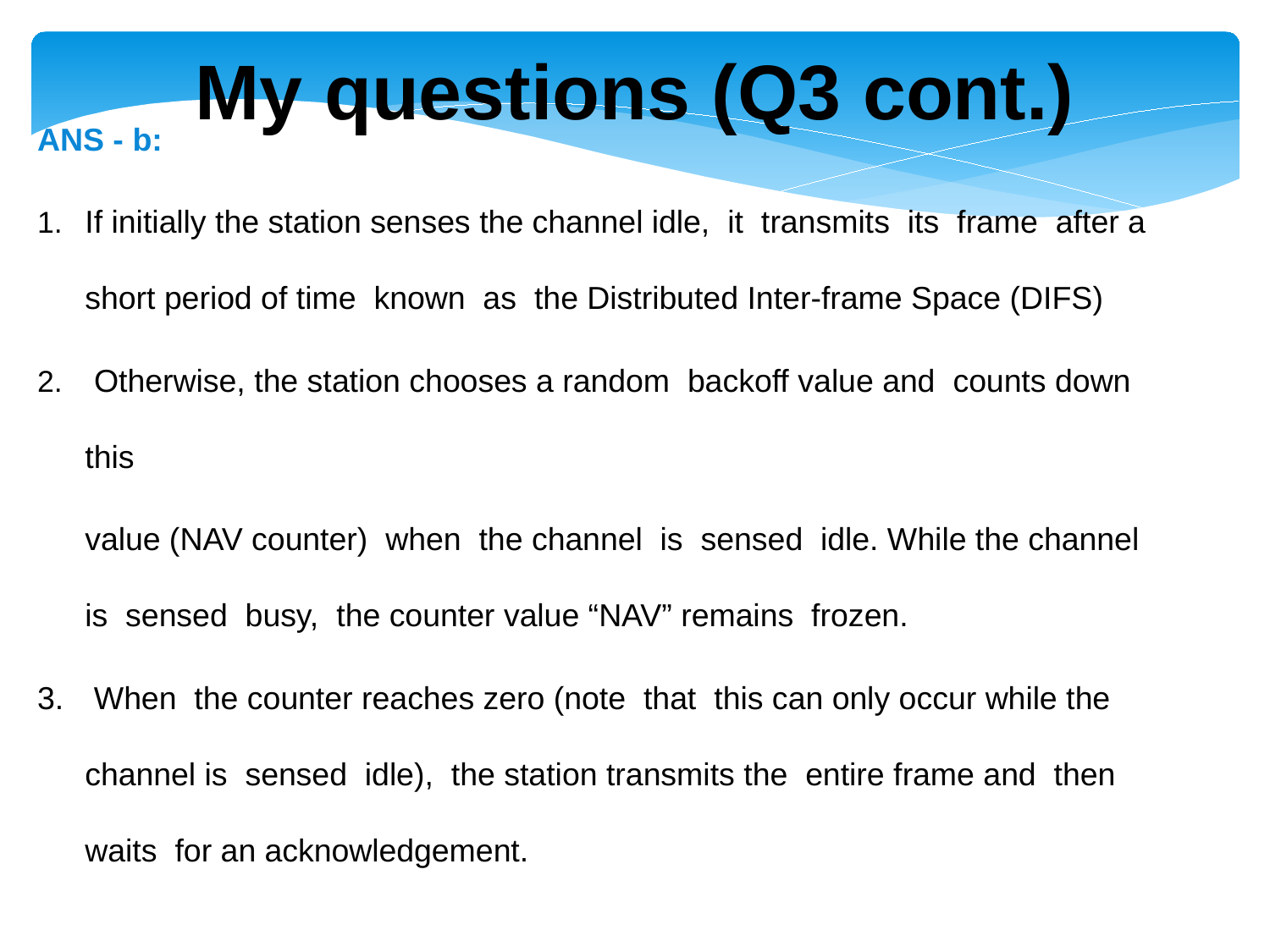

ANS - b:
If initially the station senses the channel idle,  it  transmits  its  frame  after a short period of time  known  as  the Distributed Inter-frame Space (DIFS)
 Otherwise, the station chooses a random  backoff value and  counts down  this
	value (NAV counter)  when  the channel  is  sensed  idle. While the channel  is  sensed  busy,  the counter value “NAV” remains  frozen.
3. 	 When  the counter reaches zero (note  that  this can only occur while the channel is  sensed  idle),  the station transmits the  entire frame and  then waits  for an acknowledgement.
My questions (Q3 cont.)